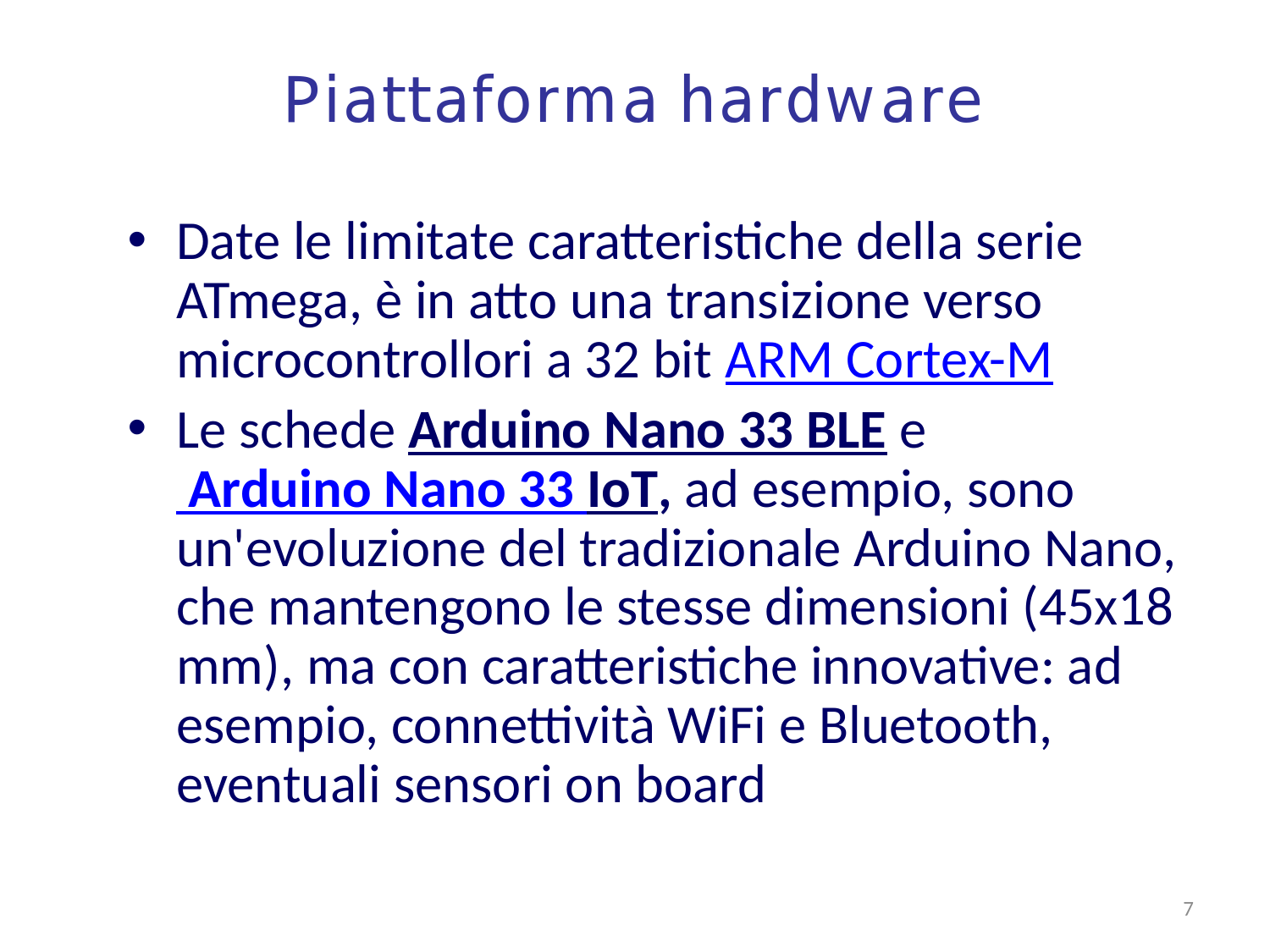

# Piattaforma hardware
Date le limitate caratteristiche della serie  ATmega, è in atto una transizione verso microcontrollori a 32 bit ARM Cortex-M
Le schede Arduino Nano 33 BLE e  Arduino Nano 33 IoT, ad esempio, sono un'evoluzione del tradizionale Arduino Nano, che mantengono le stesse dimensioni (45x18 mm), ma con caratteristiche innovative: ad esempio, connettività WiFi e Bluetooth, eventuali sensori on board
7